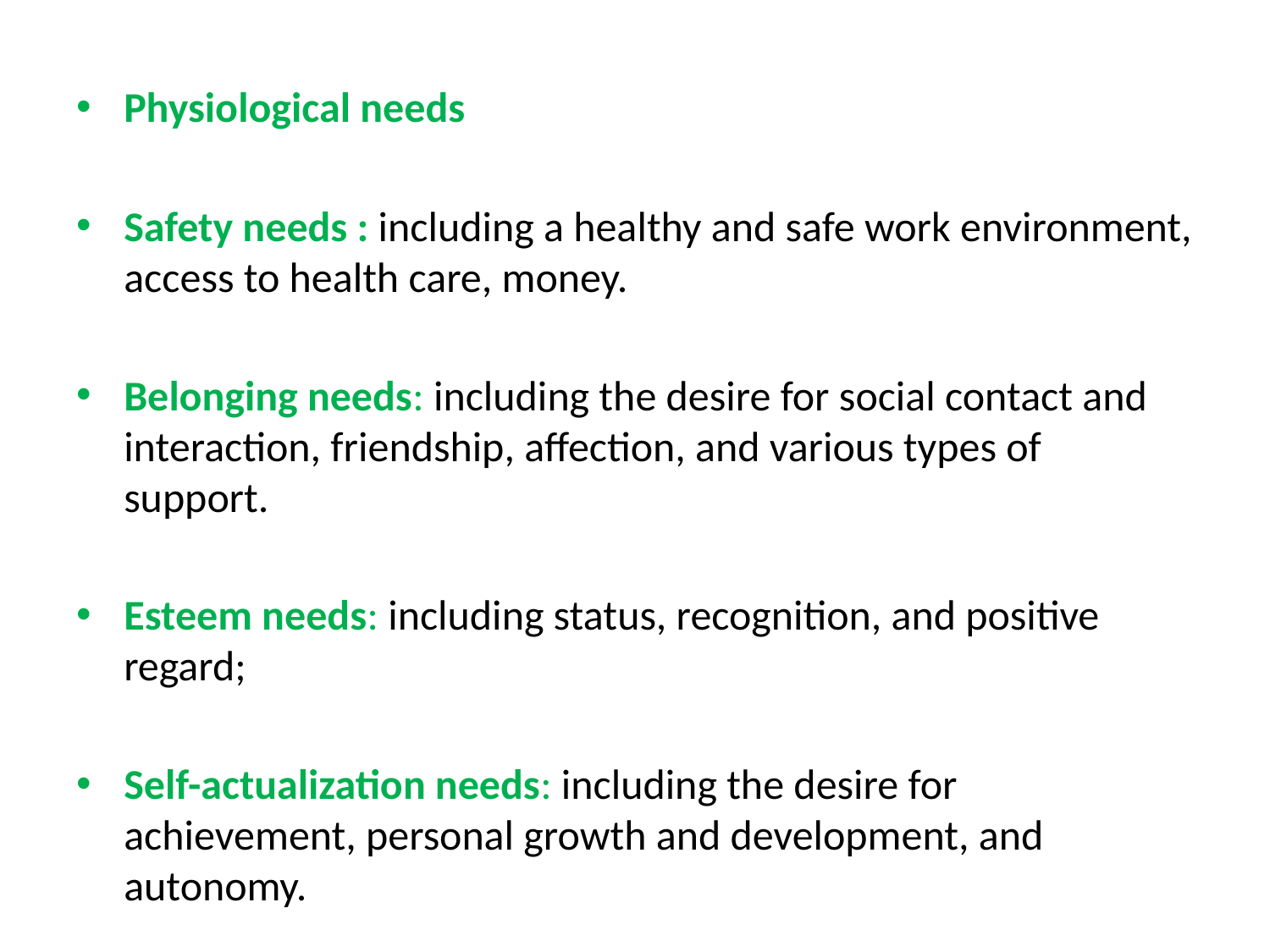

#
Physiological needs

Safety needs : including a healthy and safe work environment, access to health care, money.

Belonging needs: including the desire for social contact and interaction, friendship, affection, and various types of support.

Esteem needs: including status, recognition, and positive regard;

Self-actualization needs: including the desire for achievement, personal growth and development, and autonomy.